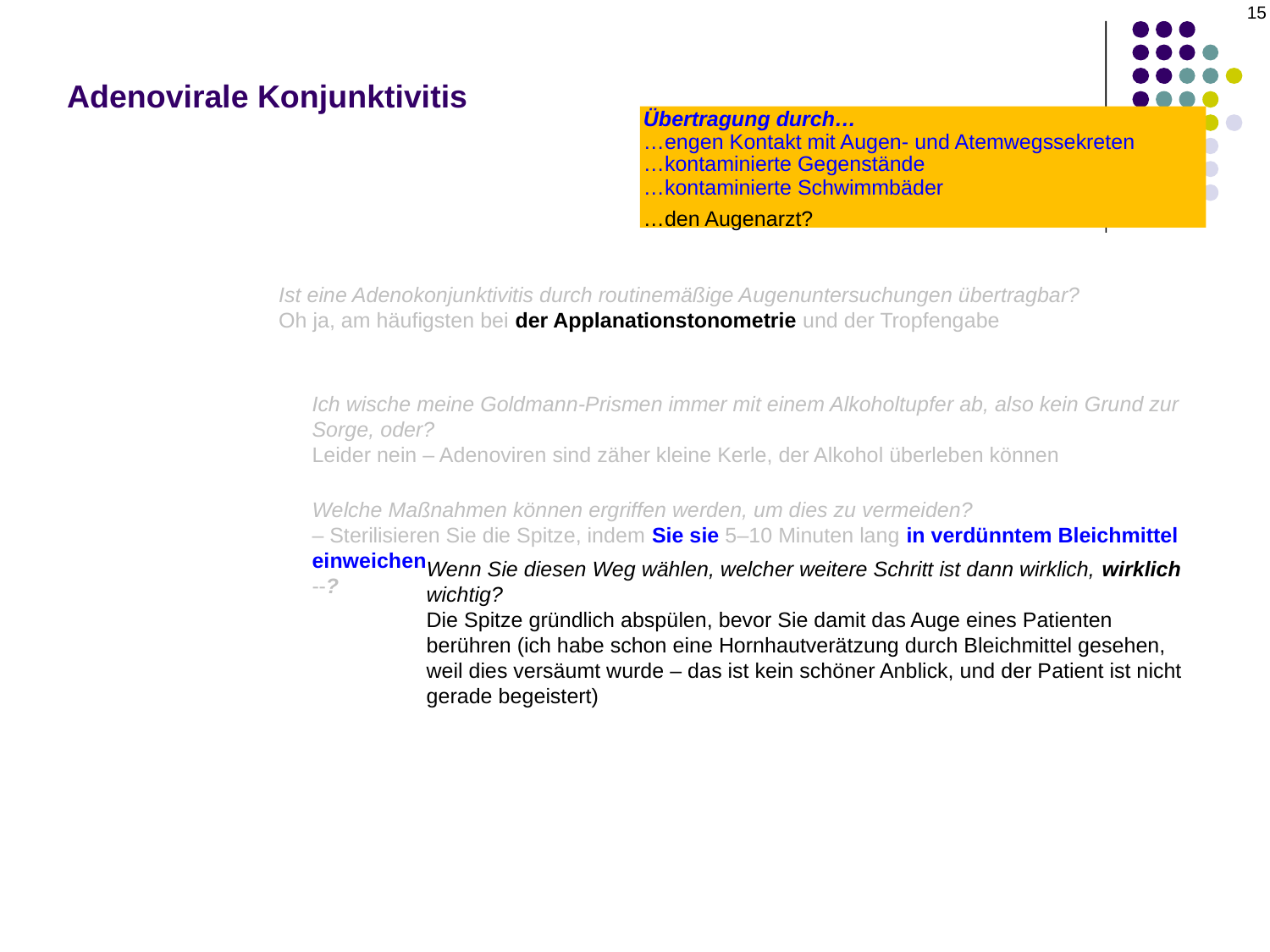

15
# Adenovirale Konjunktivitis
Übertragung durch…
…engen Kontakt mit Augen- und Atemwegssekreten
…kontaminierte Gegenstände
…kontaminierte Schwimmbäder

…den Augenarzt?
Ist eine Adenokonjunktivitis durch routinemäßige Augenuntersuchungen übertragbar?
Oh ja, am häufigsten bei der Applanationstonometrie und der Tropfengabe
Ich wische meine Goldmann-Prismen immer mit einem Alkoholtupfer ab, also kein Grund zur Sorge, oder?
Leider nein – Adenoviren sind zäher kleine Kerle, der Alkohol überleben können

Welche Maßnahmen können ergriffen werden, um dies zu vermeiden?
– Sterilisieren Sie die Spitze, indem Sie sie 5–10 Minuten lang in verdünntem Bleichmittel einweichen
--?
Wenn Sie diesen Weg wählen, welcher weitere Schritt ist dann wirklich, wirklich wichtig?
Die Spitze gründlich abspülen, bevor Sie damit das Auge eines Patienten berühren (ich habe schon eine Hornhautverätzung durch Bleichmittel gesehen, weil dies versäumt wurde – das ist kein schöner Anblick, und der Patient ist nicht gerade begeistert)